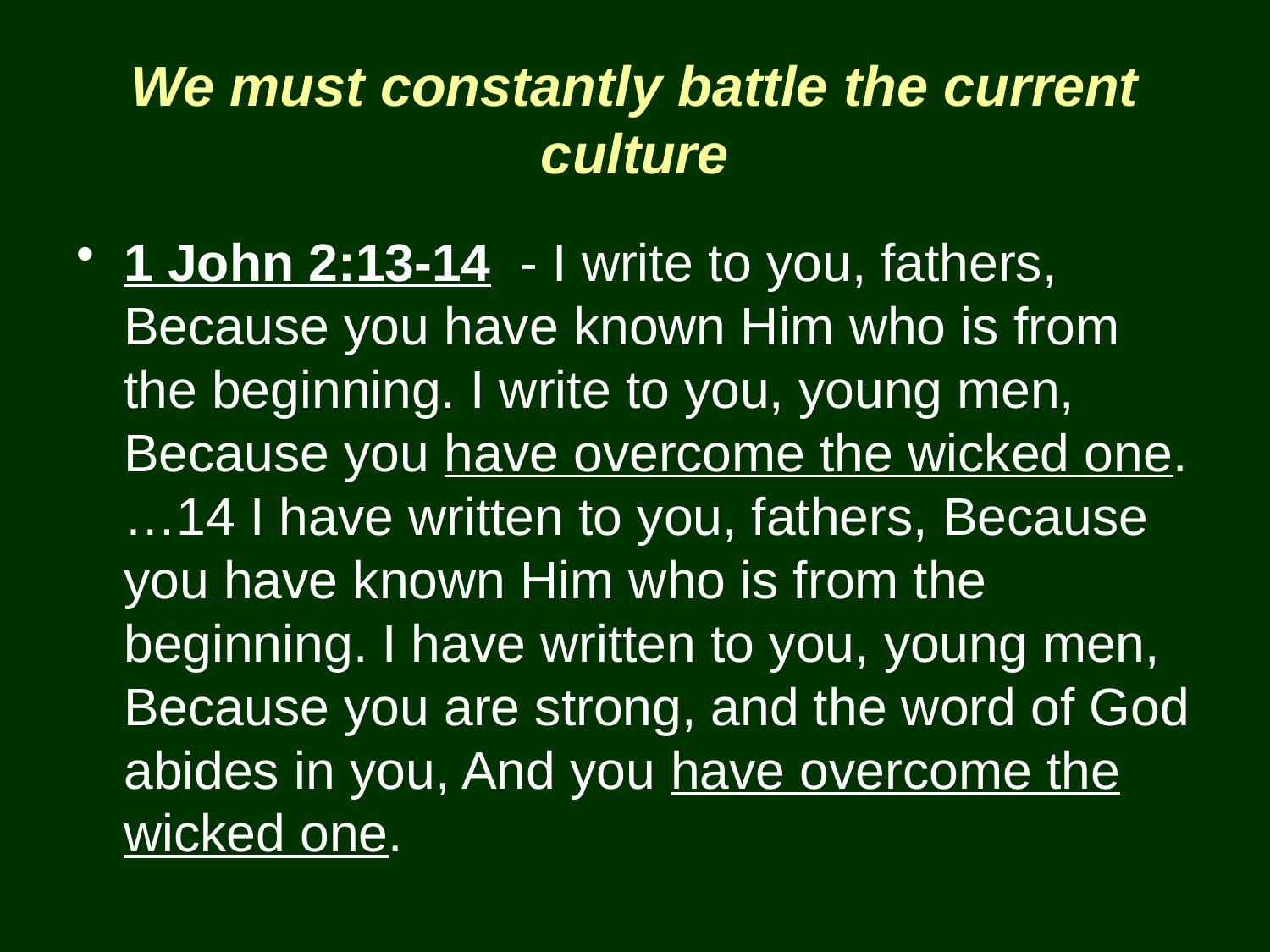

# We must constantly battle the current culture
1 John 2:13-14  - I write to you, fathers, Because you have known Him who is from the beginning. I write to you, young men, Because you have overcome the wicked one. …14 I have written to you, fathers, Because you have known Him who is from the beginning. I have written to you, young men, Because you are strong, and the word of God abides in you, And you have overcome the wicked one.